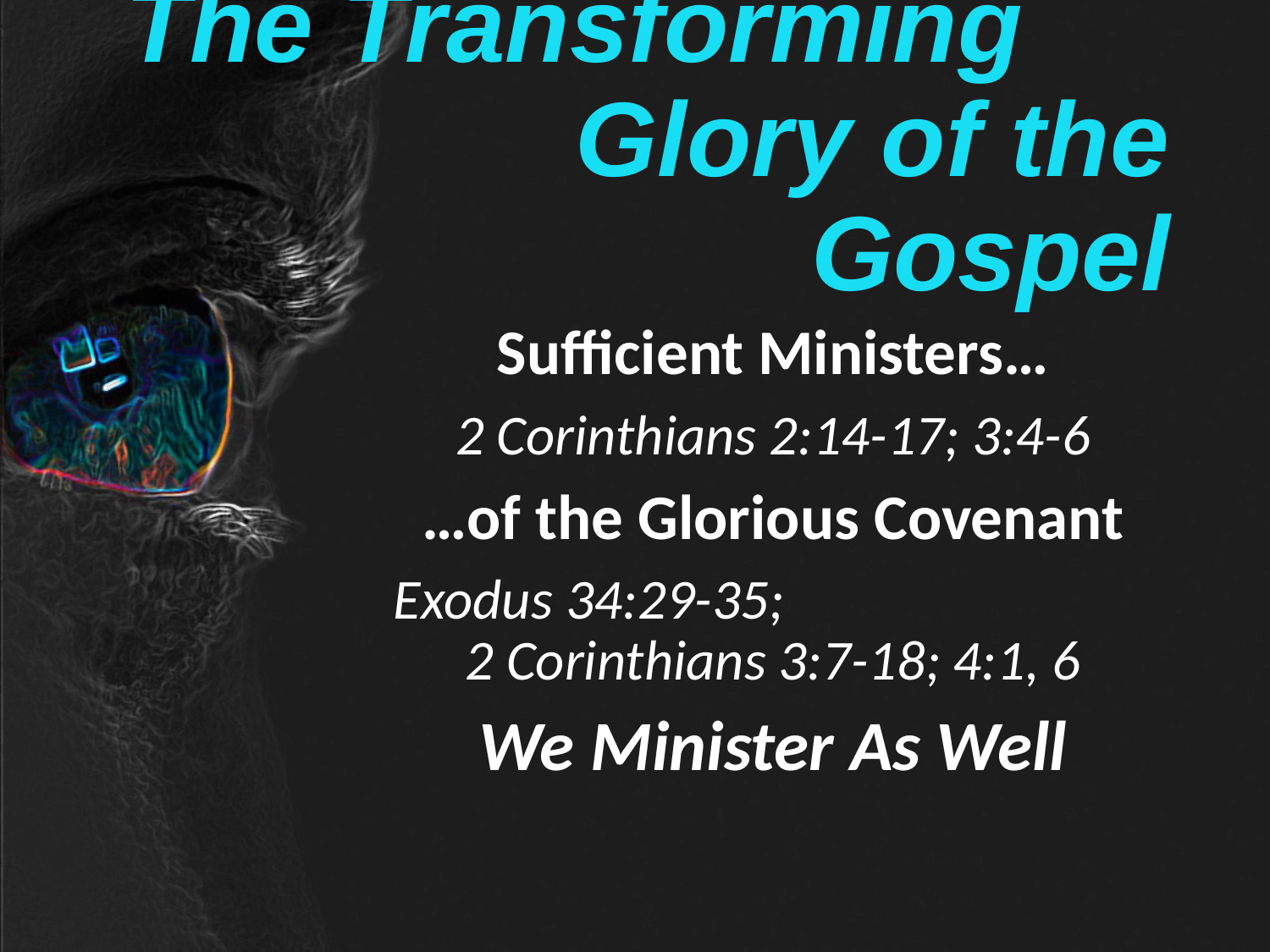

# The Transforming           Glory of the Gospel

Sufficient Ministers…
2 Corinthians 2:14-17; 3:4-6
…of the Glorious Covenant
Exodus 34:29-35;                              2 Corinthians 3:7-18; 4:1, 6
We Minister As Well